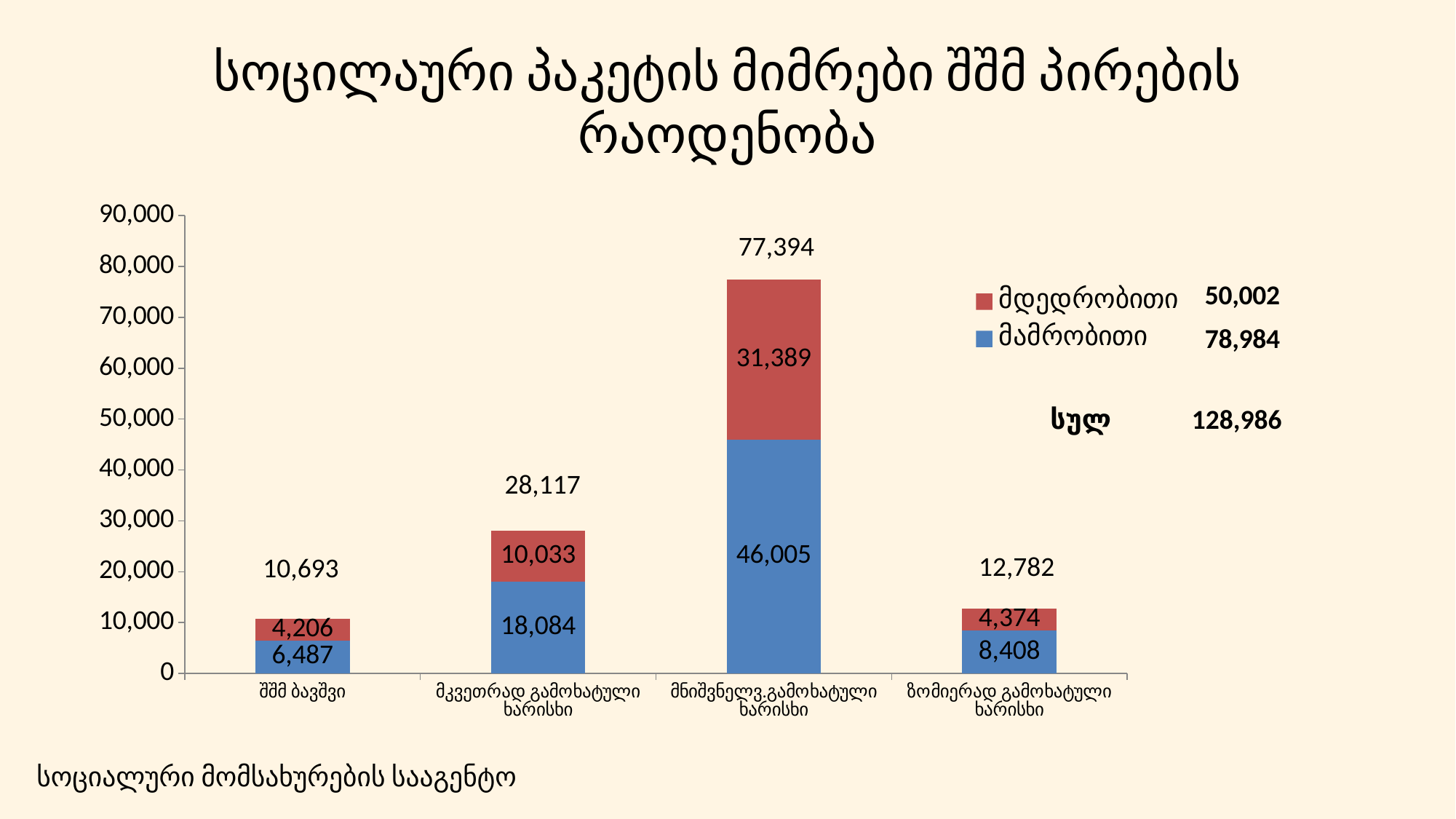

# სოცილაური პაკეტის მიმრები შშმ პირების რაოდენობა

### Chart

| Category | მამრობითი | მდედრობითი |
|---|---|---|
| შშმ ბავშვი | 6487.0 | 4206.0 |
| მკვეთრად გამოხატული ხარისხი | 18084.0 | 10033.0 |
| მნიშვნელვ.გამოხატული ხარისხი | 46005.0 | 31389.0 |
| ზომიერად გამოხატული ხარისხი | 8408.0 | 4374.0 |
77,394
სულ
128,986
28,117
12,782
10,693
სოციალური მომსახურების სააგენტო